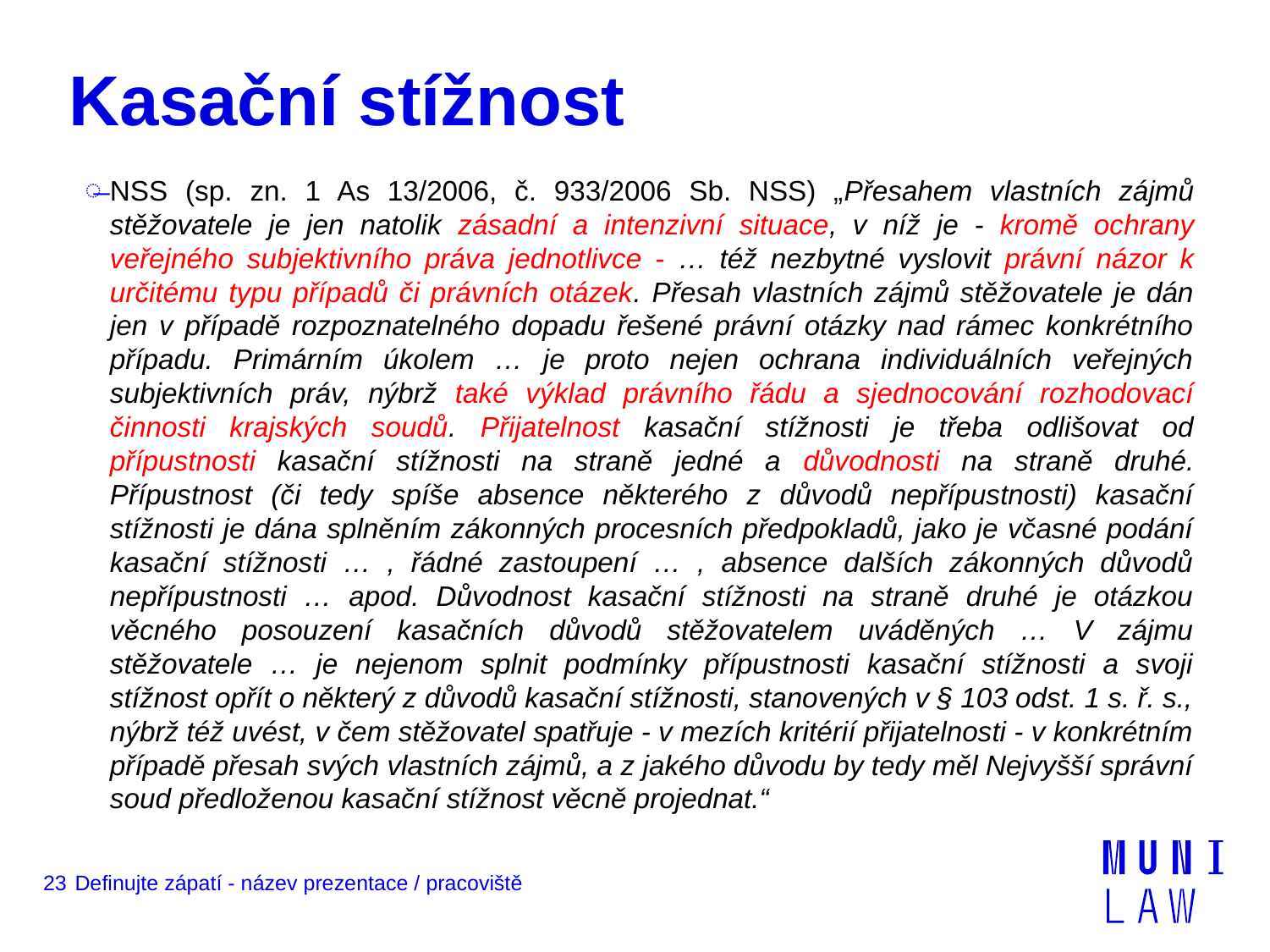

# Kasační stížnost
NSS (sp. zn. 1 As 13/2006, č. 933/2006 Sb. NSS) „Přesahem vlastních zájmů stěžovatele je jen natolik zásadní a intenzivní situace, v níž je - kromě ochrany veřejného subjektivního práva jednotlivce - … též nezbytné vyslovit právní názor k určitému typu případů či právních otázek. Přesah vlastních zájmů stěžovatele je dán jen v případě rozpoznatelného dopadu řešené právní otázky nad rámec konkrétního případu. Primárním úkolem … je proto nejen ochrana individuálních veřejných subjektivních práv, nýbrž také výklad právního řádu a sjednocování rozhodovací činnosti krajských soudů. Přijatelnost kasační stížnosti je třeba odlišovat od přípustnosti kasační stížnosti na straně jedné a důvodnosti na straně druhé. Přípustnost (či tedy spíše absence některého z důvodů nepřípustnosti) kasační stížnosti je dána splněním zákonných procesních předpokladů, jako je včasné podání kasační stížnosti … , řádné zastoupení … , absence dalších zákonných důvodů nepřípustnosti … apod. Důvodnost kasační stížnosti na straně druhé je otázkou věcného posouzení kasačních důvodů stěžovatelem uváděných … V zájmu stěžovatele … je nejenom splnit podmínky přípustnosti kasační stížnosti a svoji stížnost opřít o některý z důvodů kasační stížnosti, stanovených v § 103 odst. 1 s. ř. s., nýbrž též uvést, v čem stěžovatel spatřuje - v mezích kritérií přijatelnosti - v konkrétním případě přesah svých vlastních zájmů, a z jakého důvodu by tedy měl Nejvyšší správní soud předloženou kasační stížnost věcně projednat.“

23
Definujte zápatí - název prezentace / pracoviště